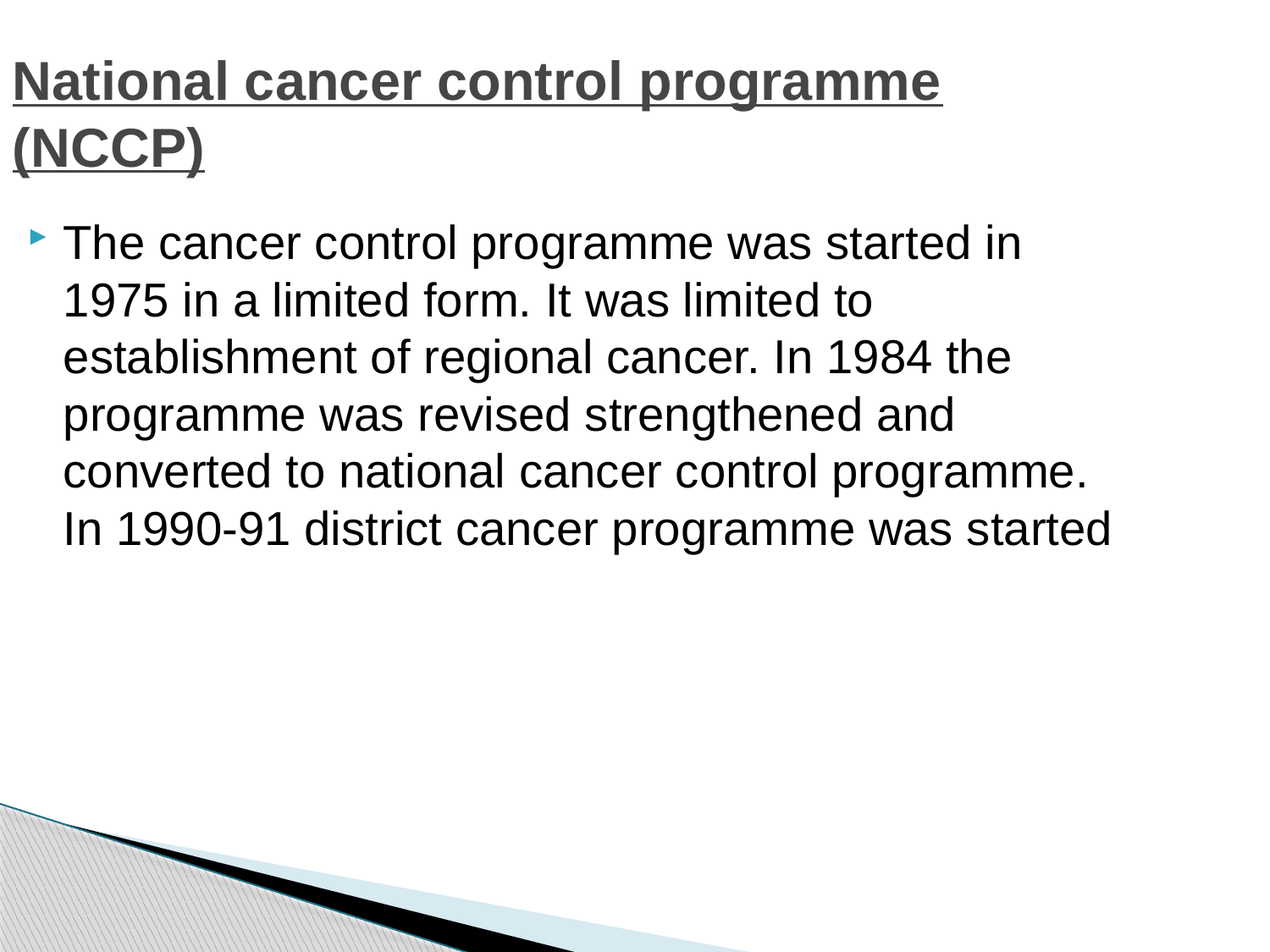

National cancer control programme (NCCP)
The cancer control programme was started in 1975 in a limited form. It was limited to establishment of regional cancer. In 1984 the programme was revised strengthened and converted to national cancer control programme. In 1990-91 district cancer programme was started